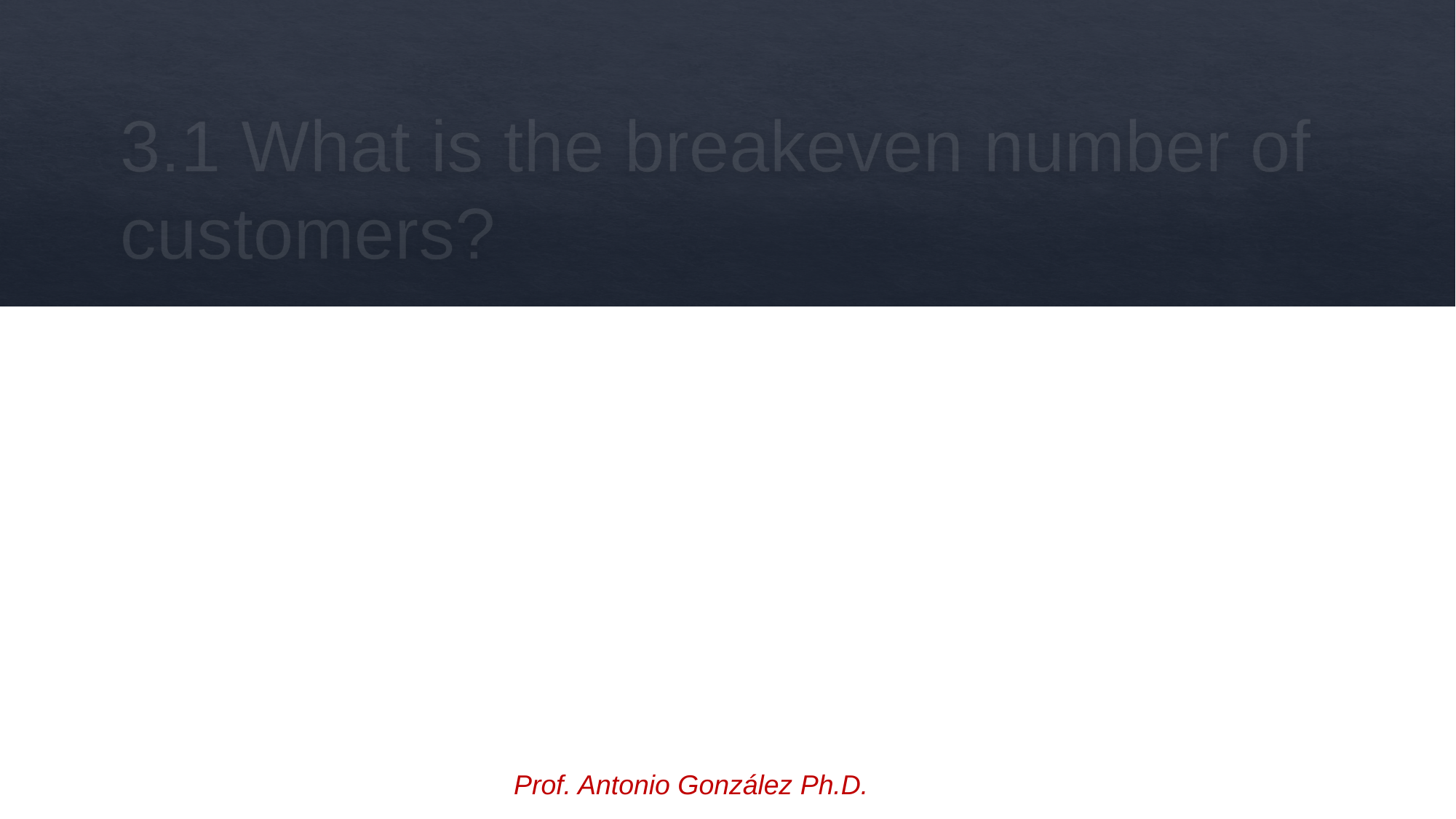

# 3.1 What is the breakeven number of customers?

Prof. Antonio González Ph.D.